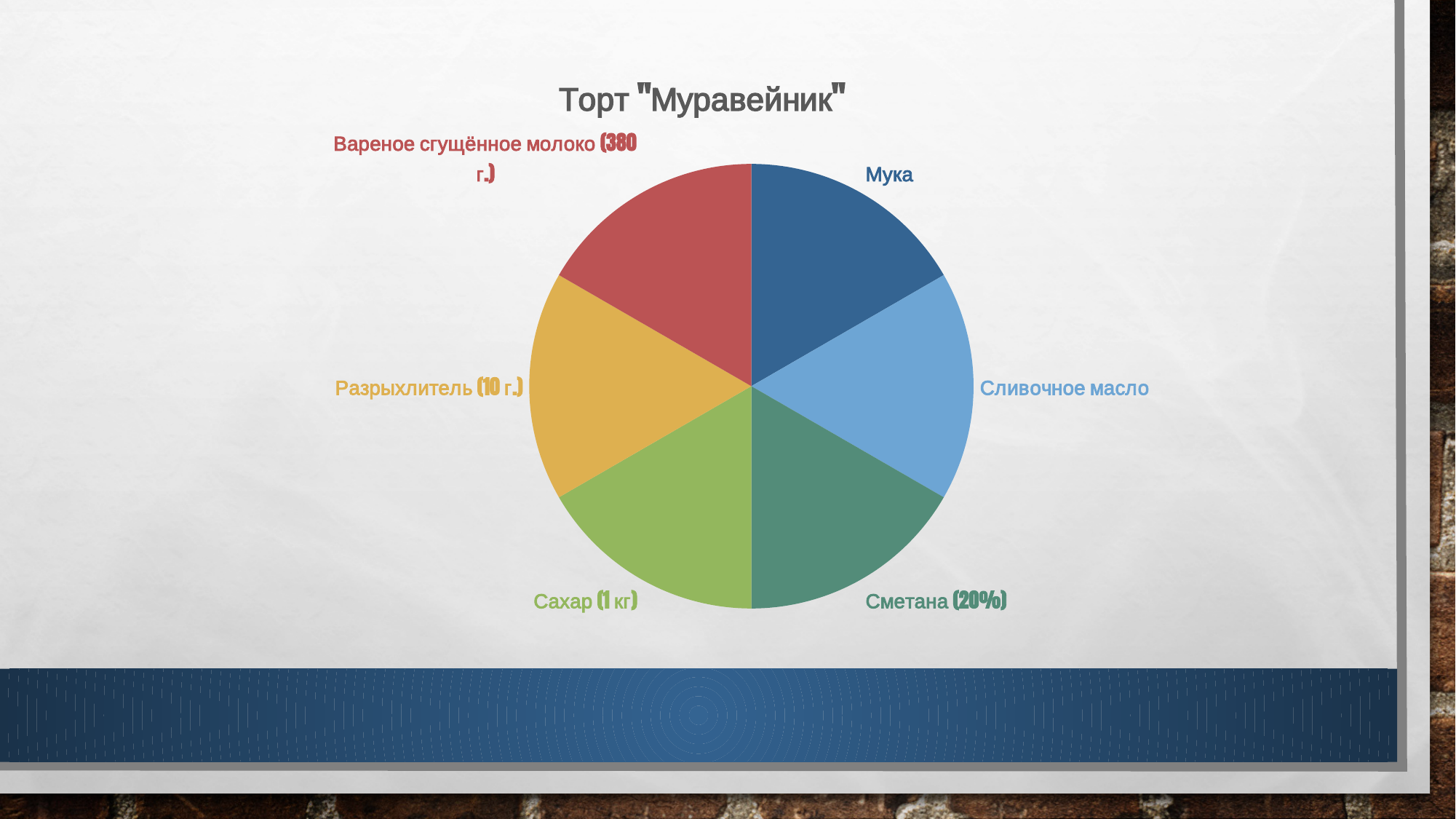

### Chart:

| Category | Торт "Муравейник" |
|---|---|
| Мука | 1.0 |
| Сливочное масло | 1.0 |
| Сметана (20%) | 1.0 |
| Сахар (1 кг) | 1.0 |
| Разрыхлитель (10 г.) | 1.0 |
| Вареное сгущённое молоко (380 г.) | 1.0 |
#